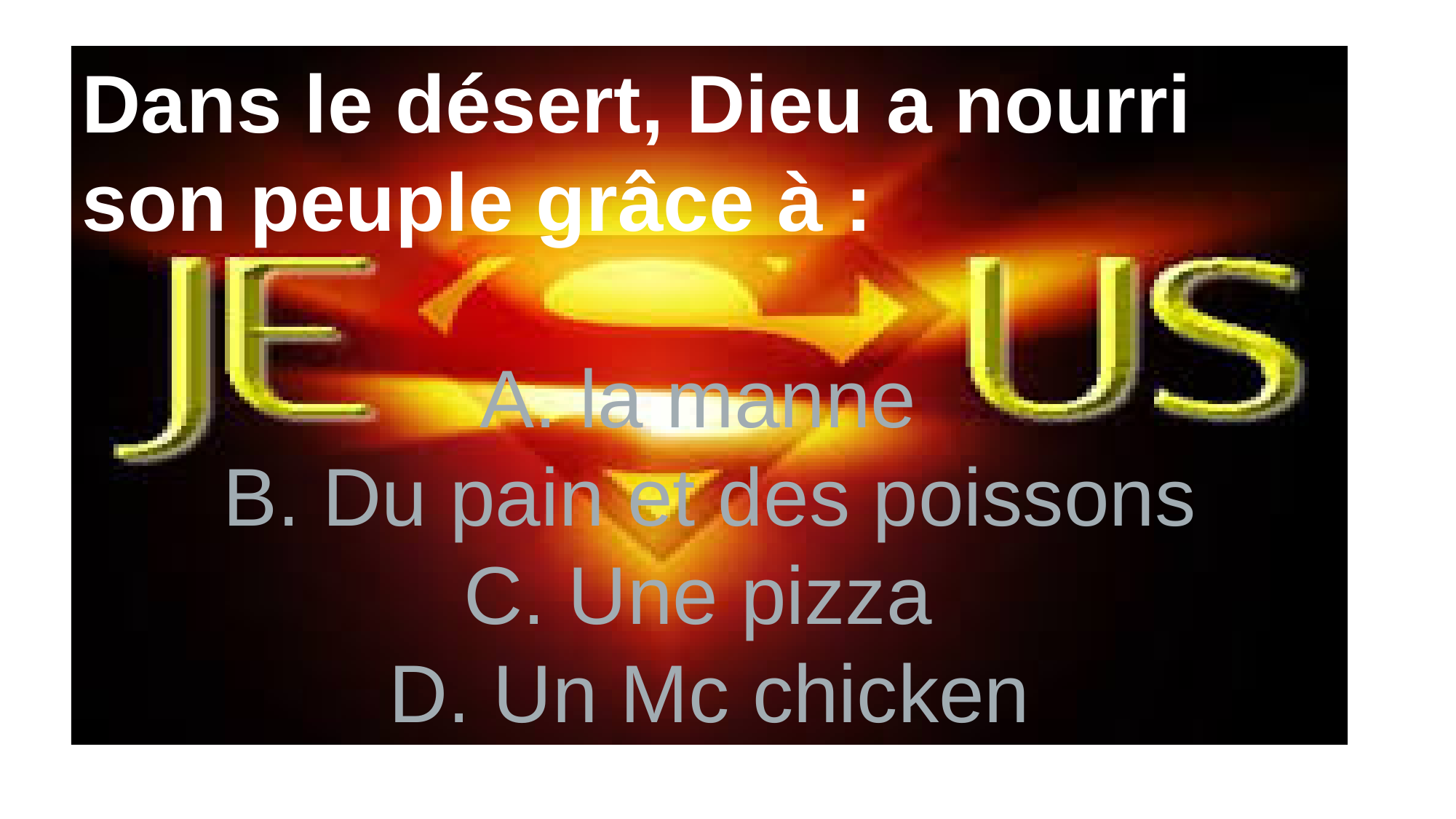

Dans le désert, Dieu a nourri son peuple grâce à :

A. la manne
B. Du pain et des poissons
C. Une pizza
D. Un Mc chicken